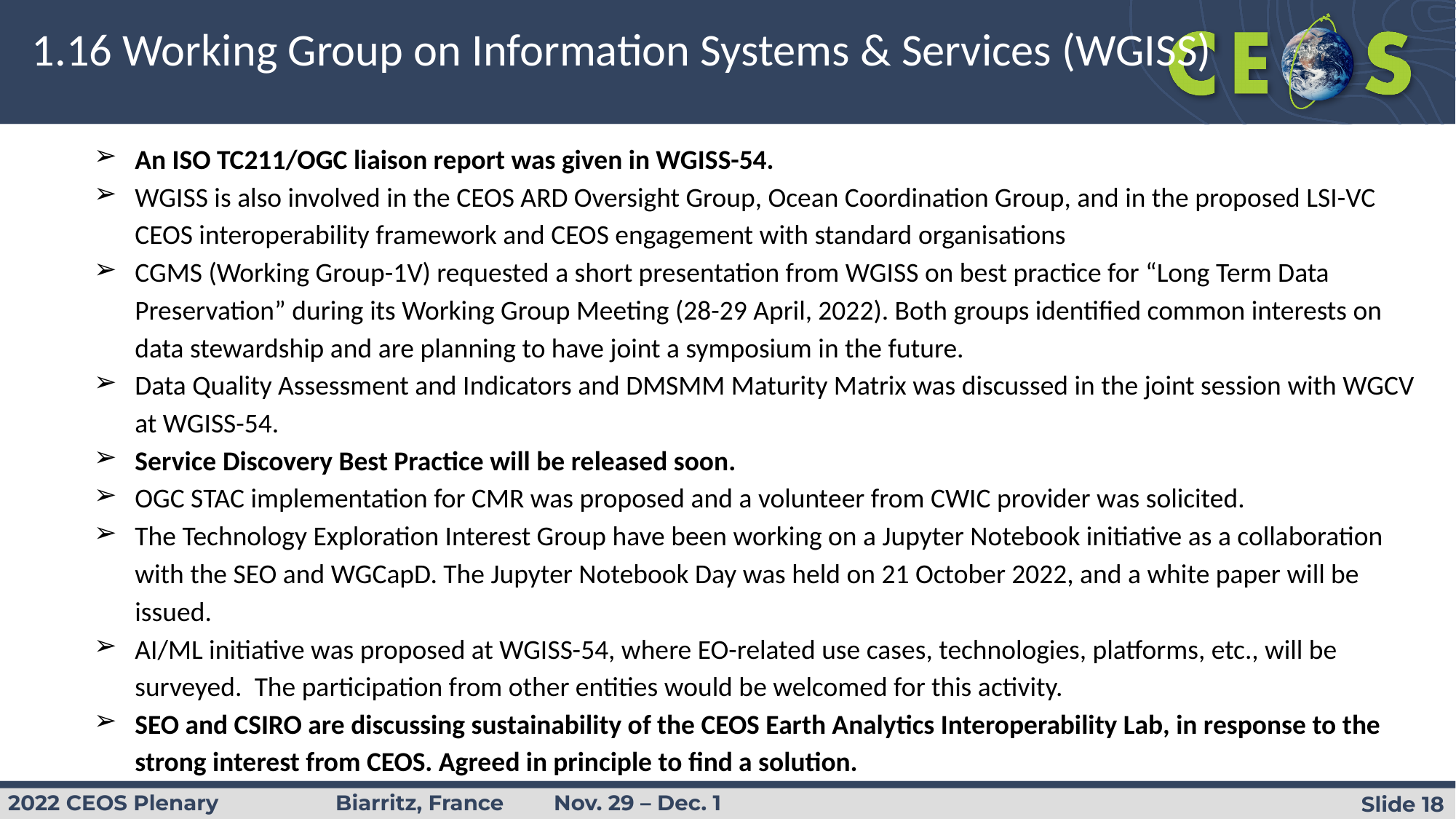

# 1.16 Working Group on Information Systems & Services (WGISS)
An ISO TC211/OGC liaison report was given in WGISS-54.
WGISS is also involved in the CEOS ARD Oversight Group, Ocean Coordination Group, and in the proposed LSI-VC CEOS interoperability framework and CEOS engagement with standard organisations
CGMS (Working Group-1V) requested a short presentation from WGISS on best practice for “Long Term Data Preservation” during its Working Group Meeting (28-29 April, 2022). Both groups identified common interests on data stewardship and are planning to have joint a symposium in the future.
Data Quality Assessment and Indicators and DMSMM Maturity Matrix was discussed in the joint session with WGCV at WGISS-54.
Service Discovery Best Practice will be released soon.
OGC STAC implementation for CMR was proposed and a volunteer from CWIC provider was solicited.
The Technology Exploration Interest Group have been working on a Jupyter Notebook initiative as a collaboration with the SEO and WGCapD. The Jupyter Notebook Day was held on 21 October 2022, and a white paper will be issued.
AI/ML initiative was proposed at WGISS-54, where EO-related use cases, technologies, platforms, etc., will be surveyed.  The participation from other entities would be welcomed for this activity.
SEO and CSIRO are discussing sustainability of the CEOS Earth Analytics Interoperability Lab, in response to the strong interest from CEOS. Agreed in principle to find a solution.